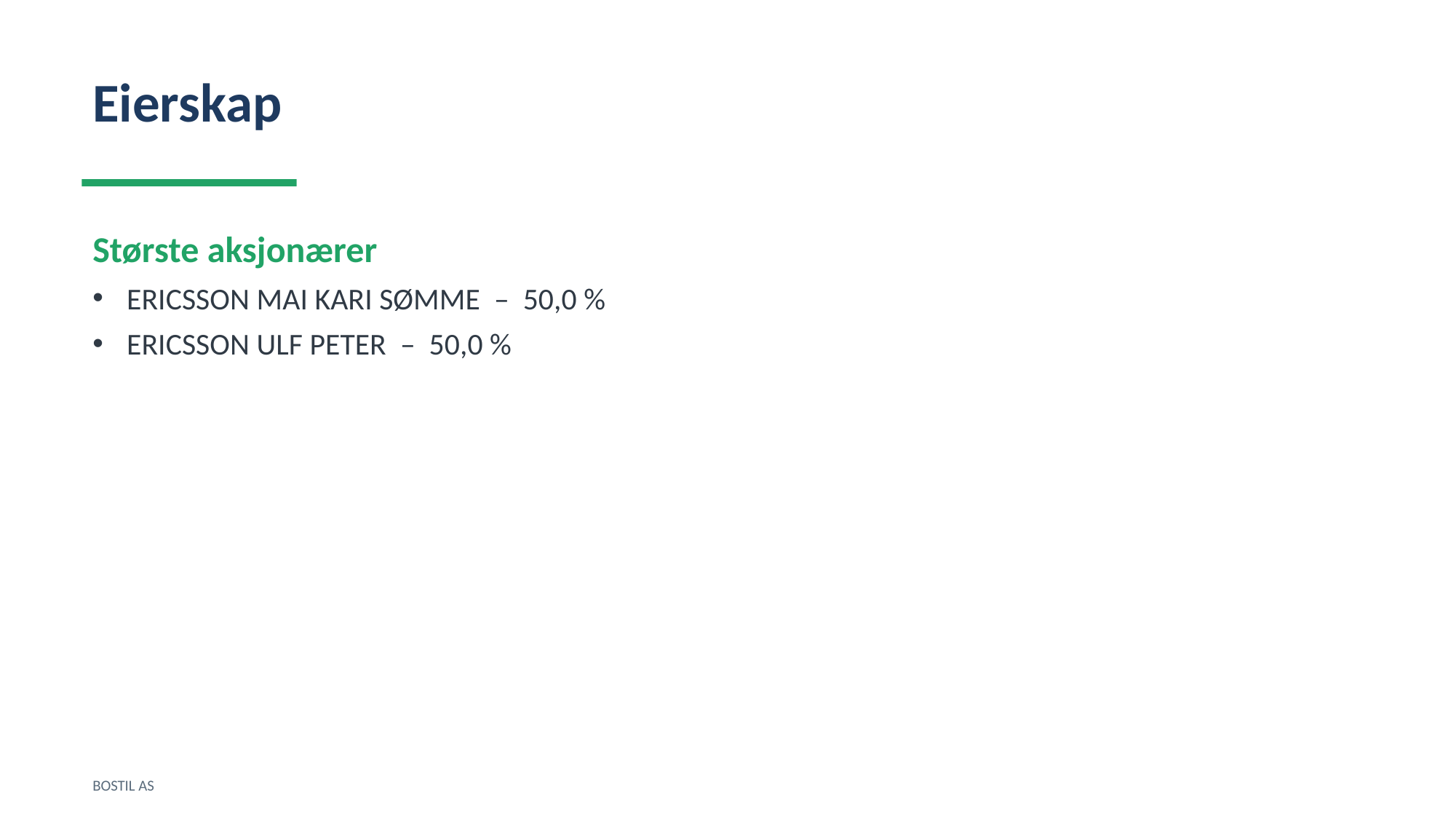

Eierskap

Største aksjonærer
ERICSSON MAI KARI SØMME  –  50,0 %
ERICSSON ULF PETER  –  50,0 %
BOSTIL AS